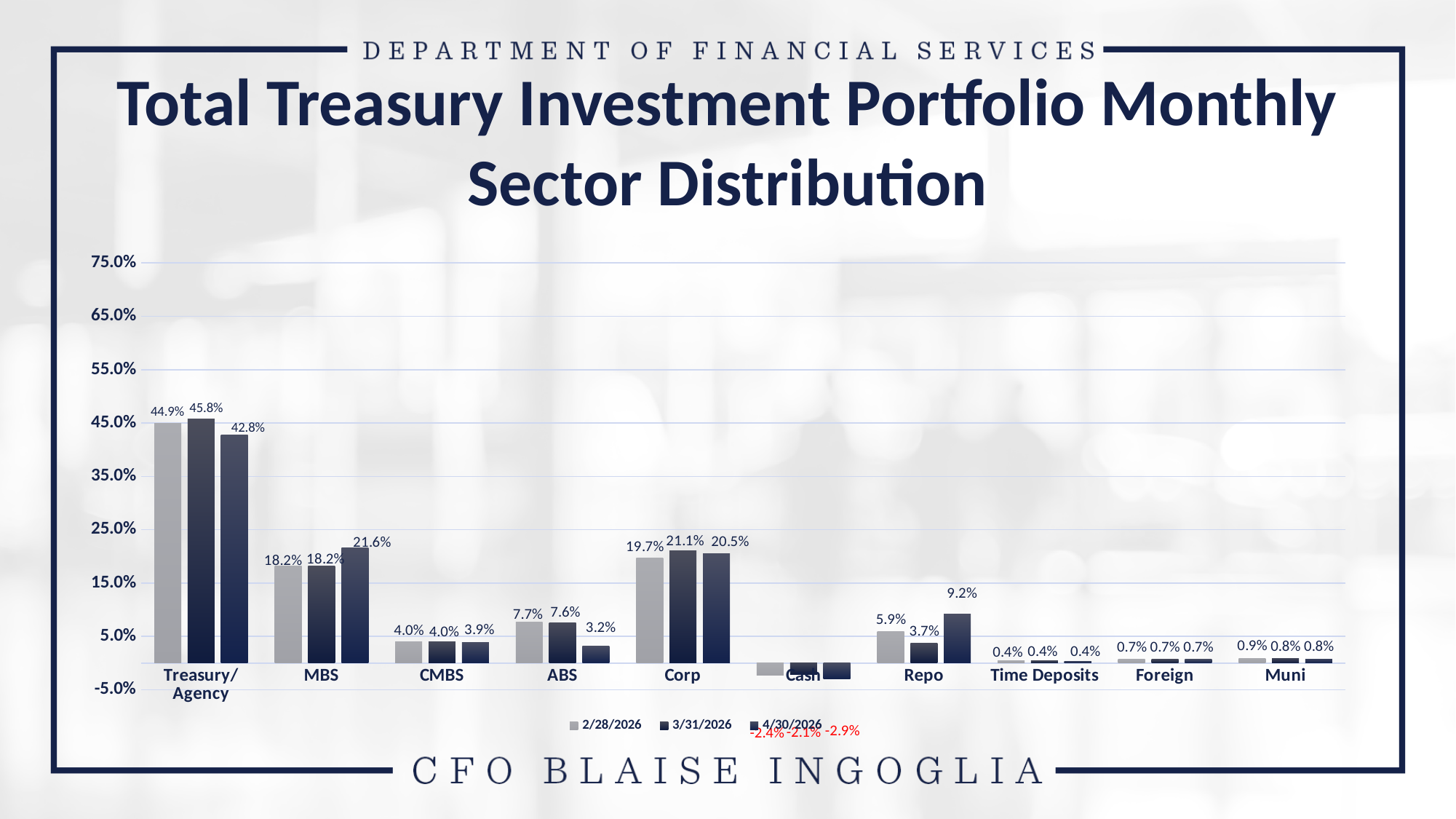

Total Treasury Investment Portfolio Monthly Sector Distribution

### Chart

| Category | 2/28/2026 | 3/31/2026 | 4/30/2026 |
|---|---|---|---|
| Treasury/Agency | 0.4494 | 0.4576 | 0.42760000000000004 |
| MBS | 0.18209999999999998 | 0.1819 | 0.2163 |
| CMBS | 0.04 | 0.0398 | 0.0388 |
| ABS | 0.077 | 0.0761 | 0.0324 |
| Corp | 0.1969 | 0.2107 | 0.2047 |
| Cash | -0.0235 | -0.0214 | -0.0295 |
| Repo | 0.0589 | 0.0368 | 0.0918 |
| Time Deposits | 0.004 | 0.004 | 0.0037 |
| Foreign | 0.0066 | 0.0065 | 0.0065 |
| Muni | 0.0086 | 0.008 | 0.0077 |